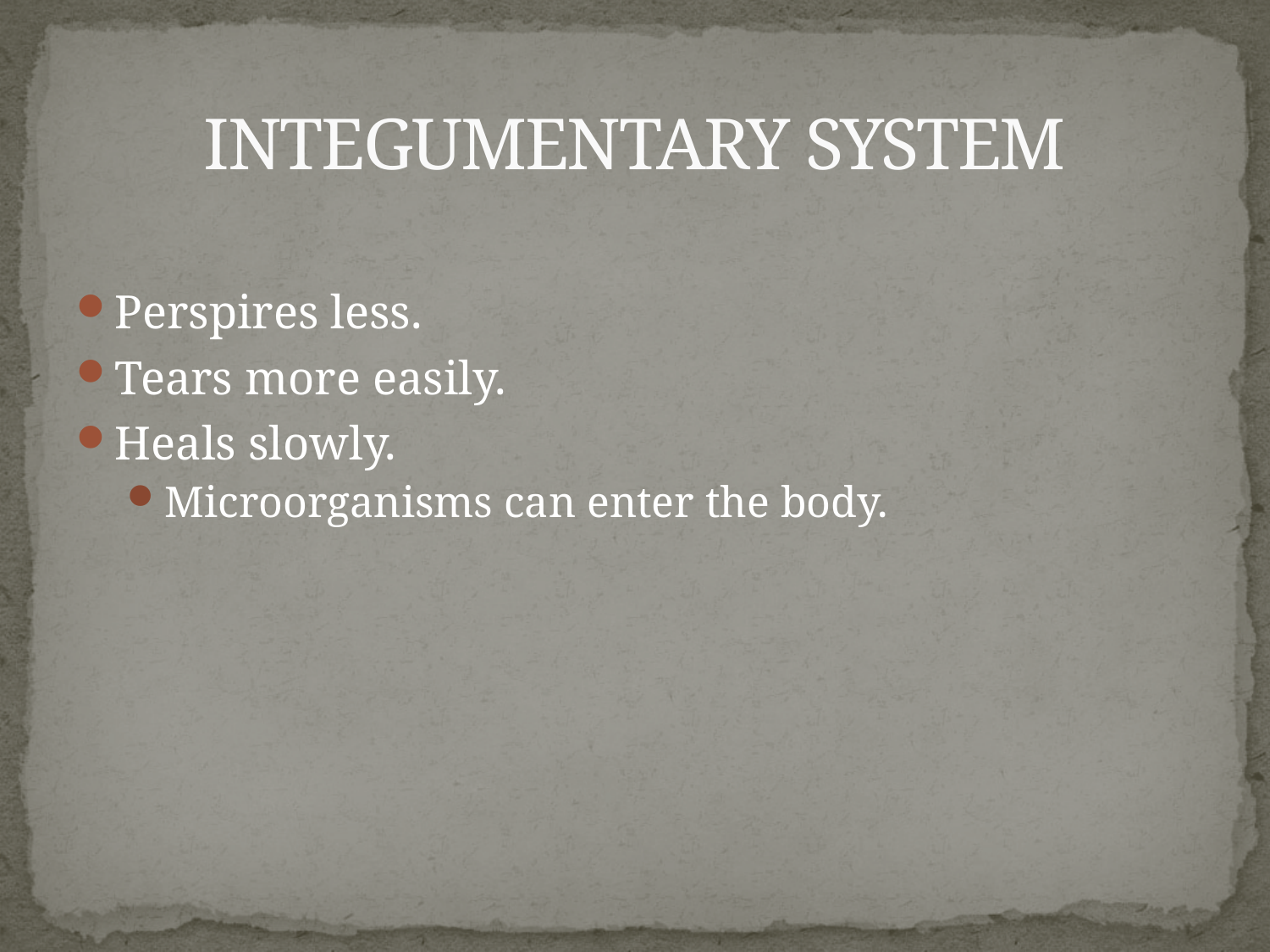

# INTEGUMENTARY SYSTEM

Perspires less.
Tears more easily.
Heals slowly.
Microorganisms can enter the body.